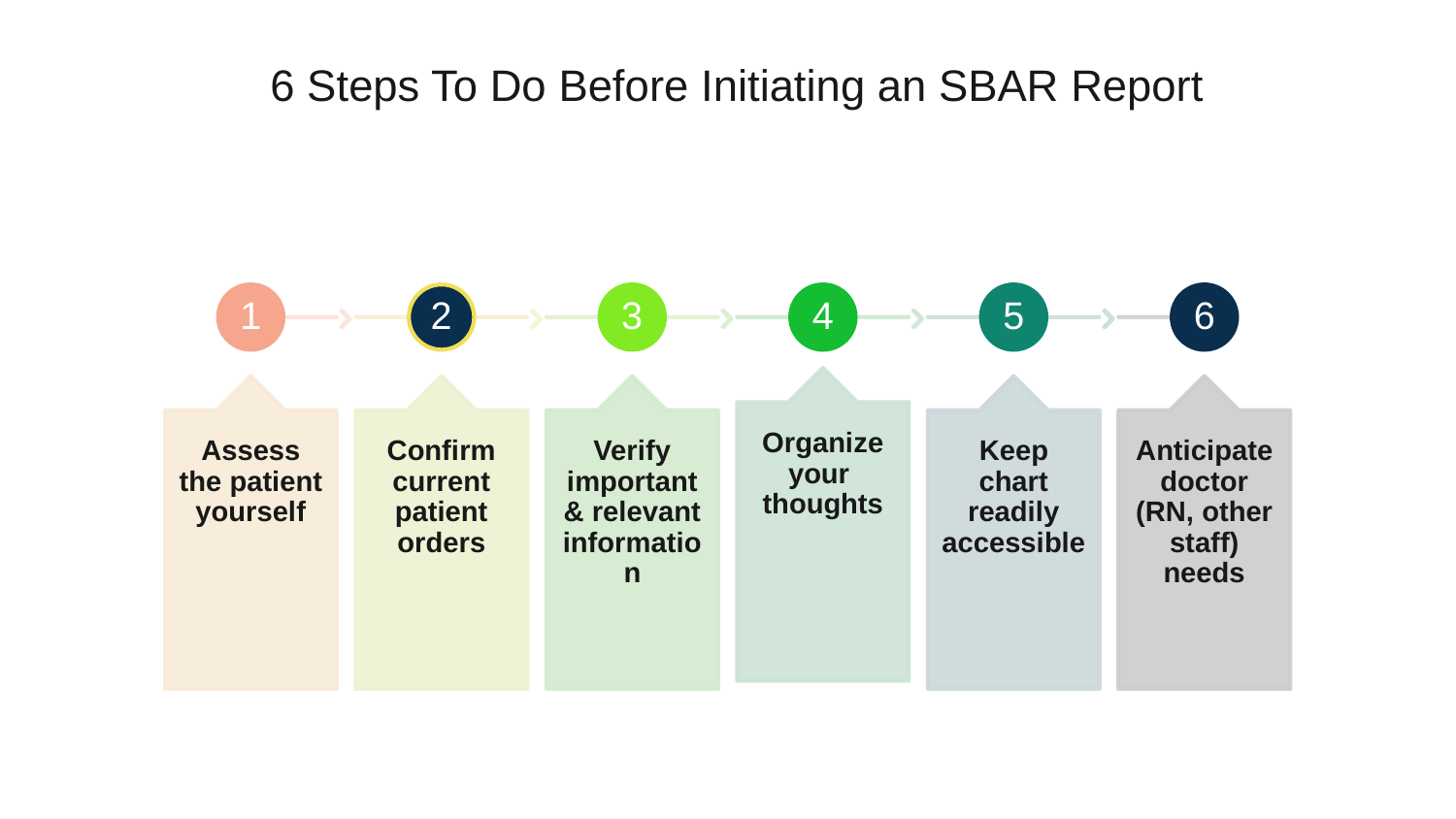

# 6 Steps To Do Before Initiating an SBAR Report
1
Assess the patient yourself
2
Confirm current patient orders
3
Verify important & relevant information
4
Organize your  thoughts
5
Keep chart readily accessible
6
Anticipate doctor (RN, other staff) needs